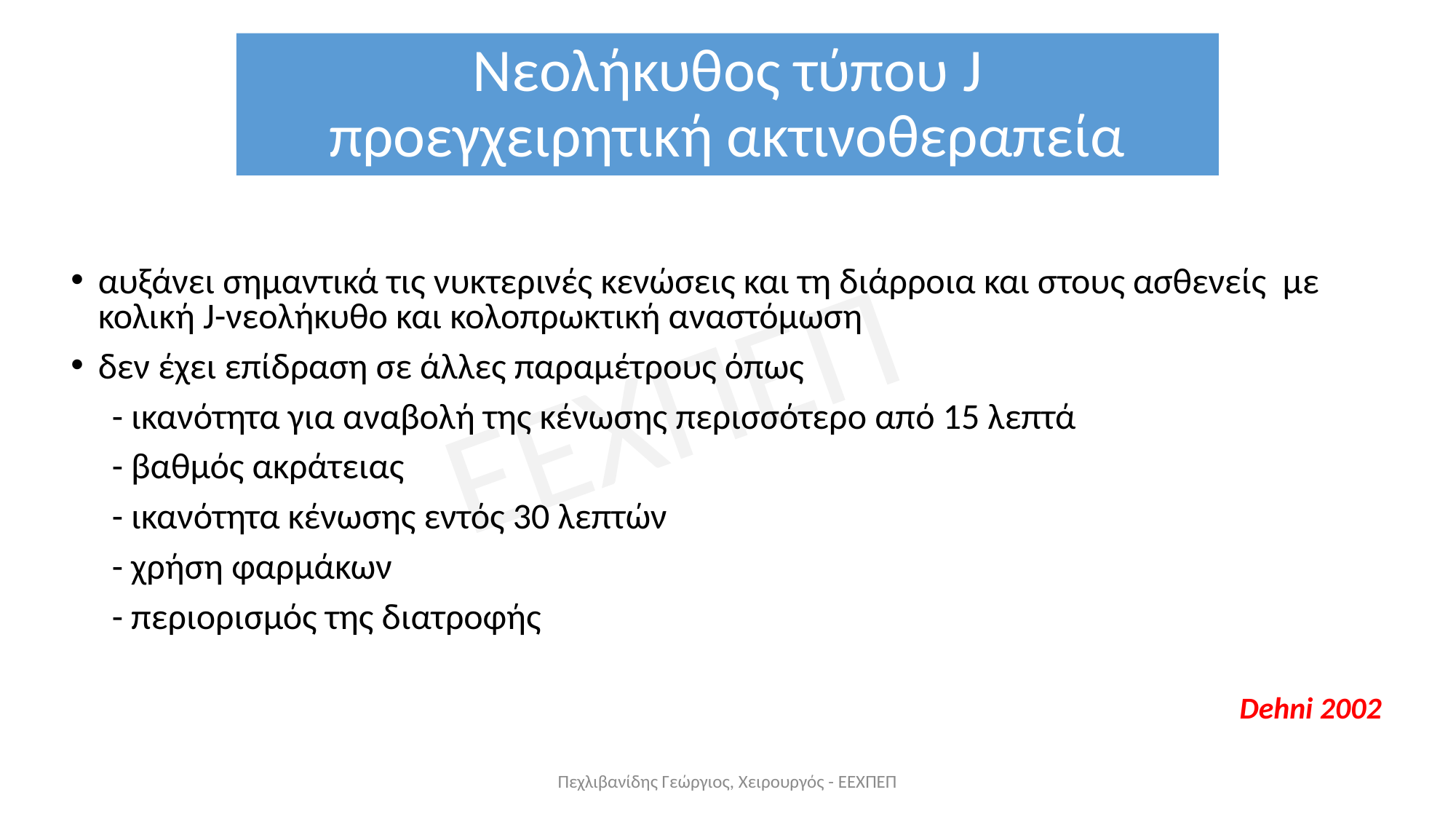

# Νεολήκυθος τύπου J προεγχειρητική ακτινοθεραπεία

αυξάνει σημαντικά τις νυκτερινές κενώσεις και τη διάρροια και στους ασθενείς  με κολική J-νεολήκυθο και κολοπρωκτική αναστόμωση
δεν έχει επίδραση σε άλλες παραμέτρους όπως
     - ικανότητα για αναβολή της κένωσης περισσότερο από 15 λεπτά
     - βαθμός ακράτειας
     - ικανότητα κένωσης εντός 30 λεπτών
     - χρήση φαρμάκων
     - περιορισμός της διατροφής

Dehni 2002

Πεχλιβανίδης Γεώργιος, Χειρουργός - ΕΕΧΠΕΠ